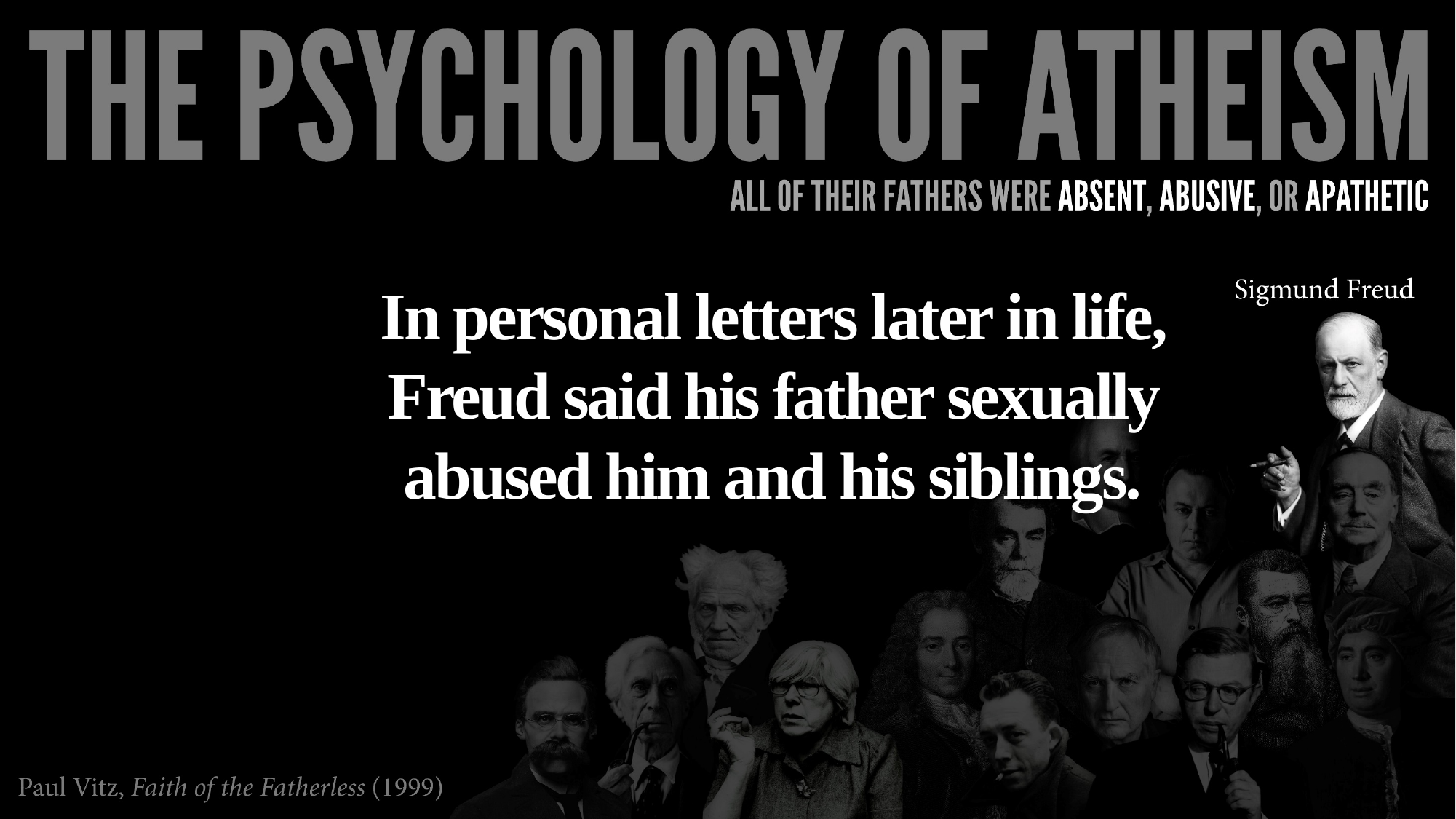

In personal letters later in life, Freud said his father sexually abused him and his siblings.